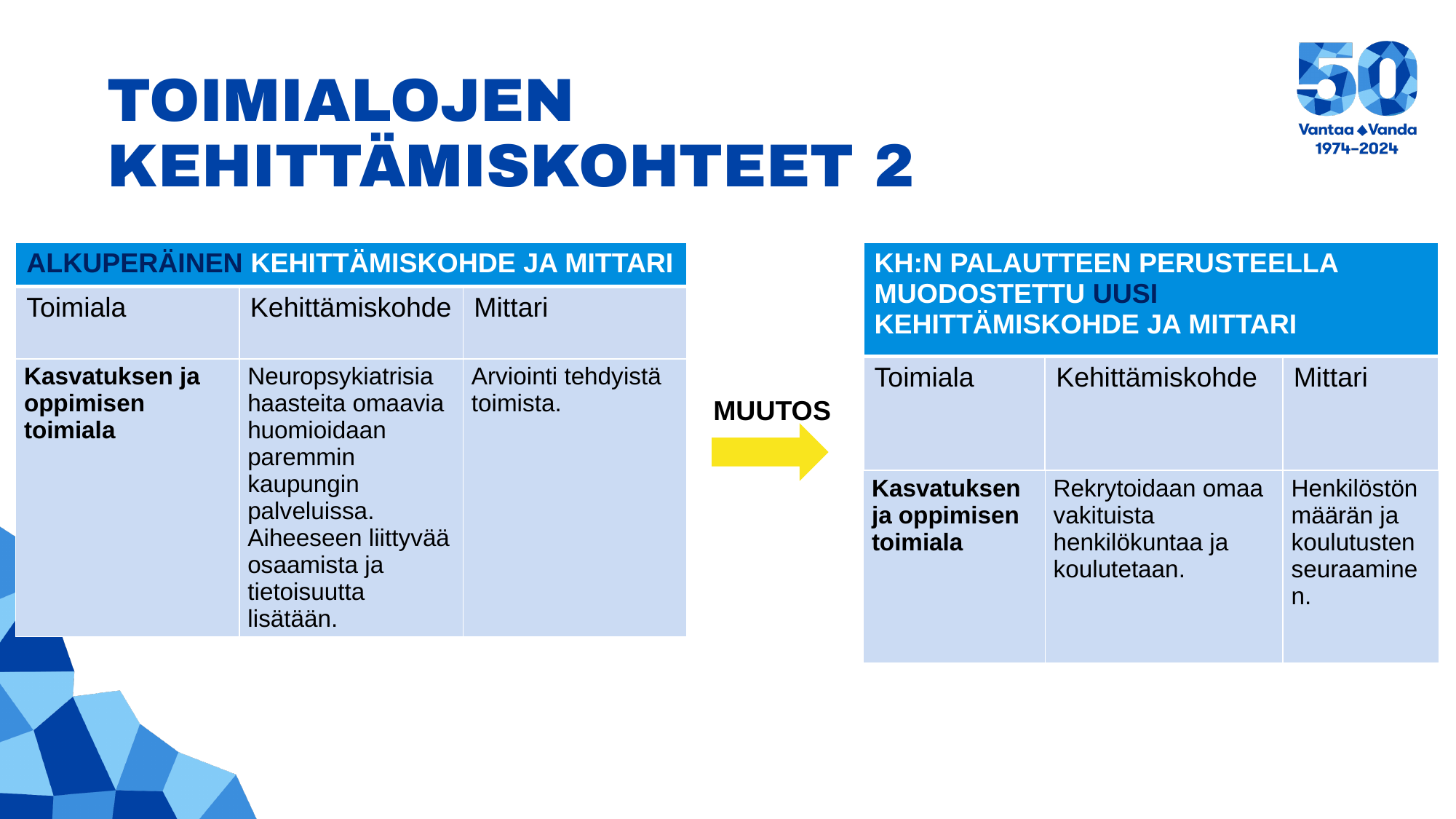

# TOIMIALOJEN KEHITTÄMISKOHTEET 2

Rekrytoidaan omaa vakituista henkilökuntaa ja koulutetaan.

| ALKUPERÄINEN KEHITTÄMISKOHDE JA MITTARI |  |  |
| --- | --- | --- |
| Toimiala | Kehittämiskohde | Mittari |
| Kasvatuksen ja oppimisen toimiala | Neuropsykiatrisia haasteita omaavia huomioidaan paremmin kaupungin palveluissa. Aiheeseen liittyvää osaamista ja tietoisuutta lisätään. | Arviointi tehdyistä toimista. |
| KH:N PALAUTTEEN PERUSTEELLA MUODOSTETTU UUSI KEHITTÄMISKOHDE JA MITTARI |  |  |
| --- | --- | --- |
| Toimiala | Kehittämiskohde | Mittari |
| Kasvatuksen ja oppimisen toimiala | Rekrytoidaan omaa vakituista henkilökuntaa ja koulutetaan. | Henkilöstön määrän ja koulutusten seuraaminen. |
MUUTOS